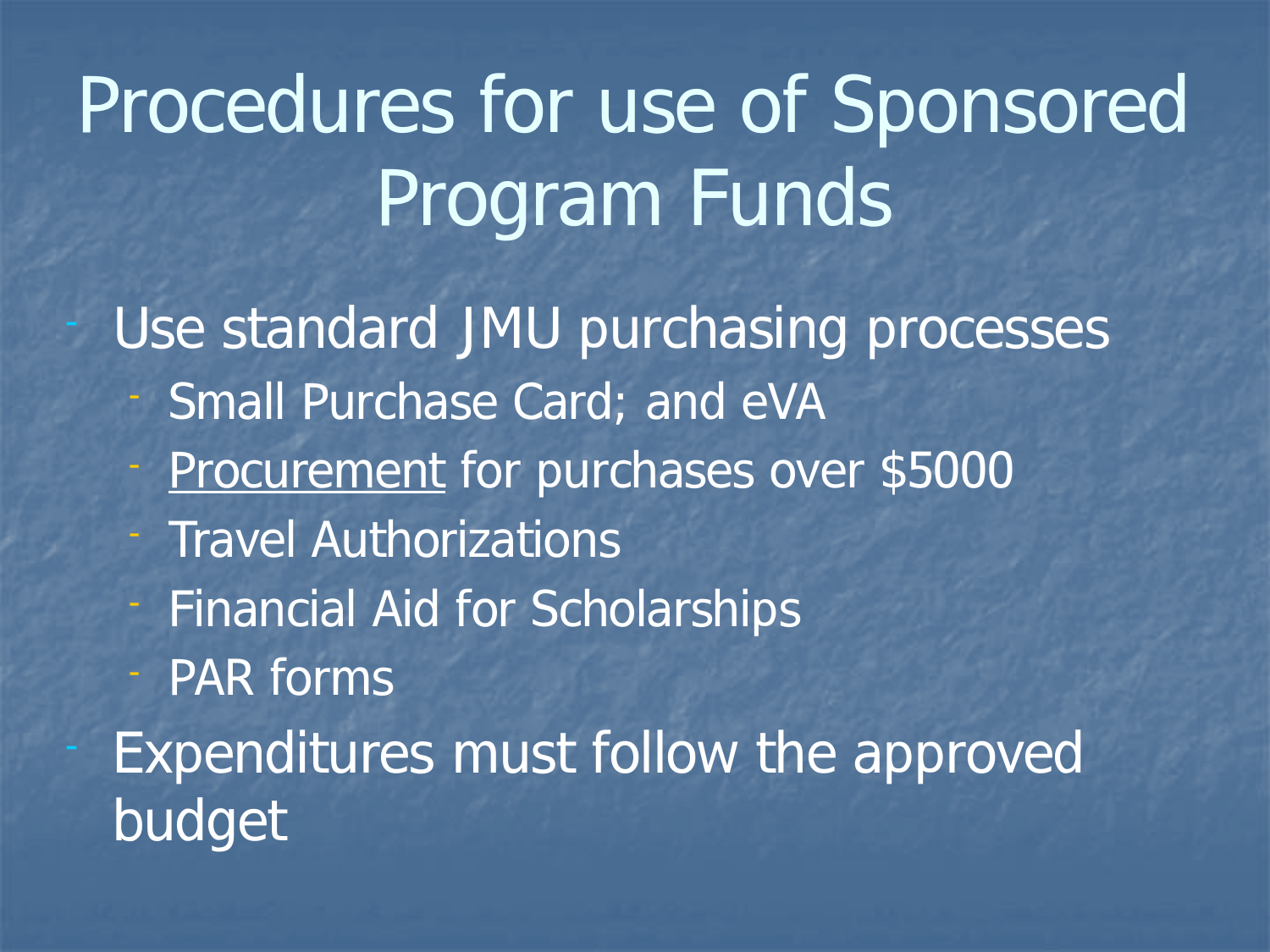

# Procedures for use of Sponsored Program Funds
Use standard JMU purchasing processes
Small Purchase Card; and eVA
Procurement for purchases over $5000
Travel Authorizations
Financial Aid for Scholarships
PAR forms
Expenditures must follow the approved budget